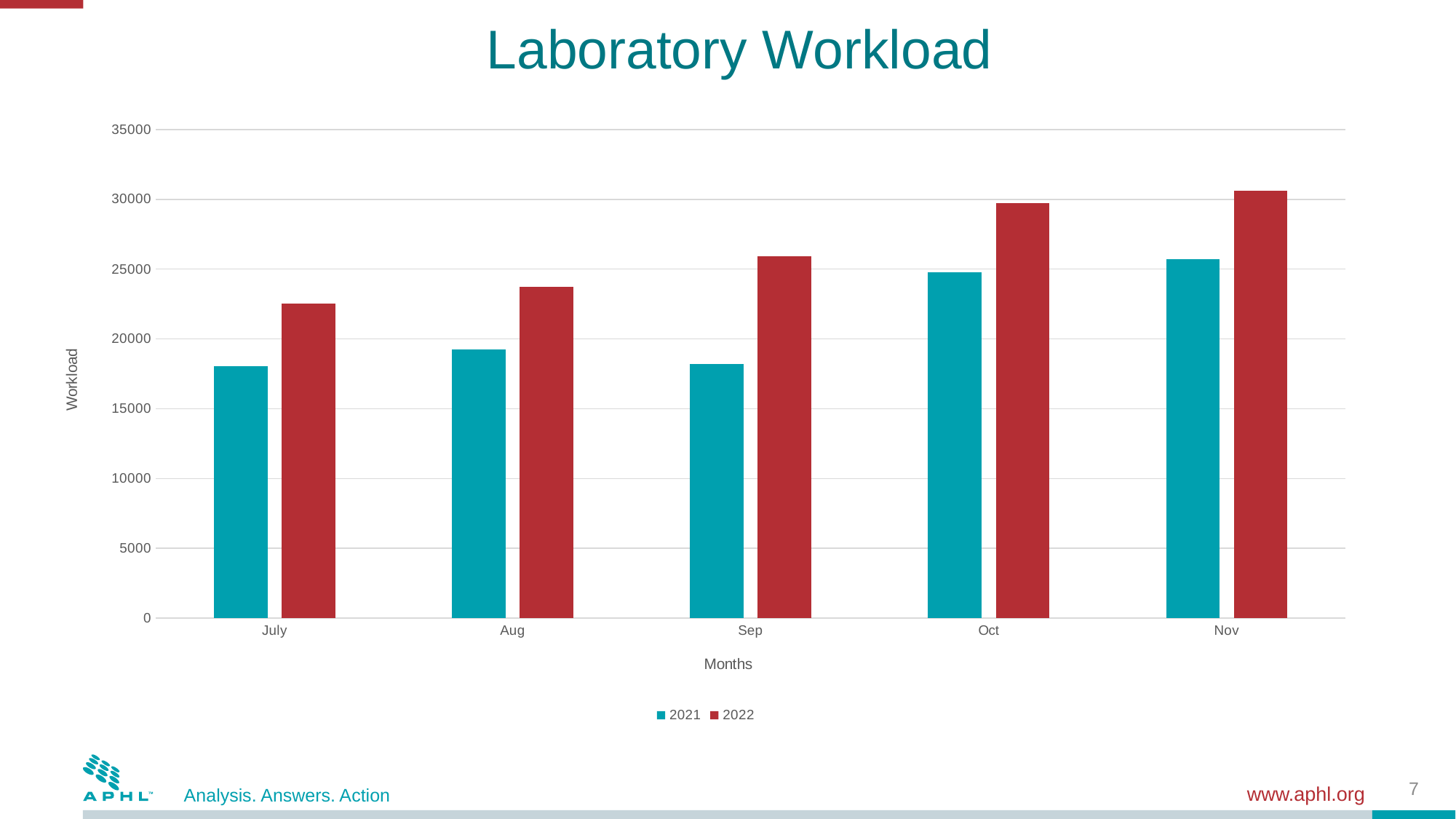

# Laboratory Workload

### Chart

| Category | 2021 | 2022 |
|---|---|---|
| July | 18041.0 | 22544.0 |
| Aug | 19263.0 | 23755.0 |
| Sep | 18216.0 | 25916.0 |
| Oct | 24785.0 | 29746.0 |
| Nov | 25704.0 | 30609.0 |
7